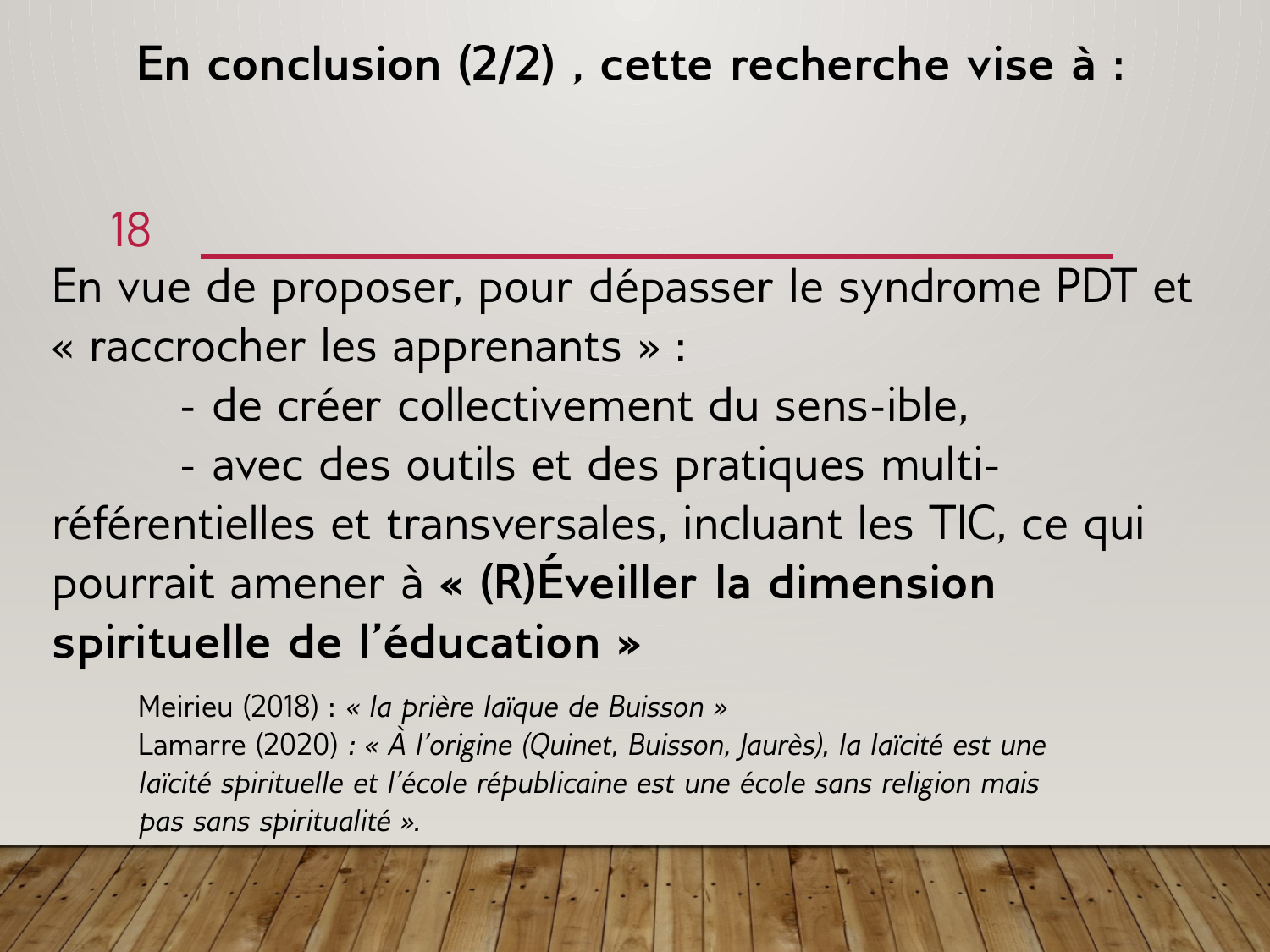

En conclusion (2/2) , cette recherche vise à :

18
En vue de proposer, pour dépasser le syndrome PDT et « raccrocher les apprenants » :
 	- de créer collectivement du sens-ible,
	- avec des outils et des pratiques multi-référentielles et transversales, incluant les TIC, ce qui pourrait amener à « (R)Éveiller la dimension spirituelle de l’éducation »

Meirieu (2018) : « la prière laïque de Buisson »
Lamarre (2020) : « À l’origine (Quinet, Buisson, Jaurès), la laïcité est une laïcité spirituelle et l’école républicaine est une école sans religion mais pas sans spiritualité ».